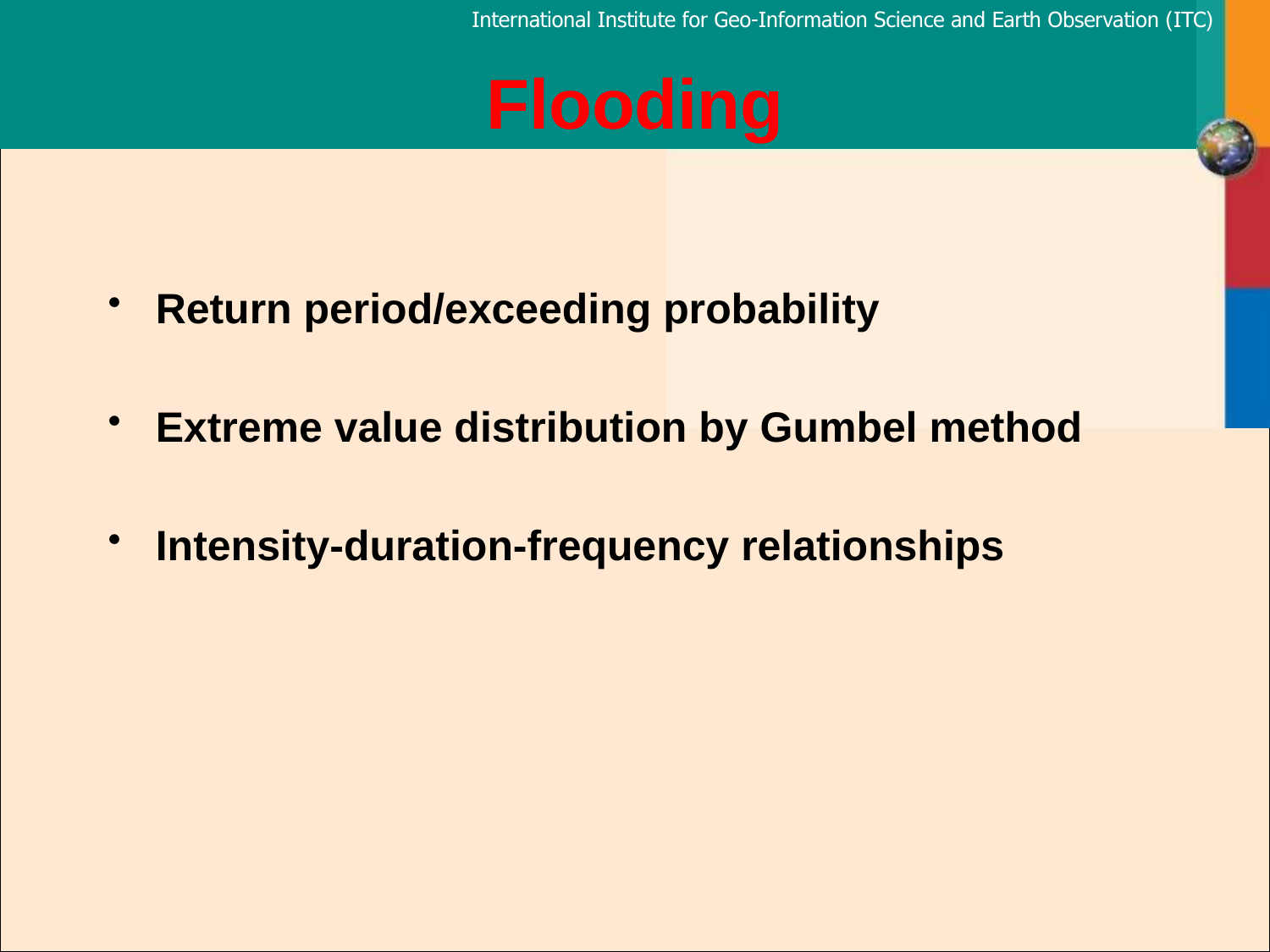

# Flooding
Return period/exceeding probability

Extreme value distribution by Gumbel method

Intensity-duration-frequency relationships